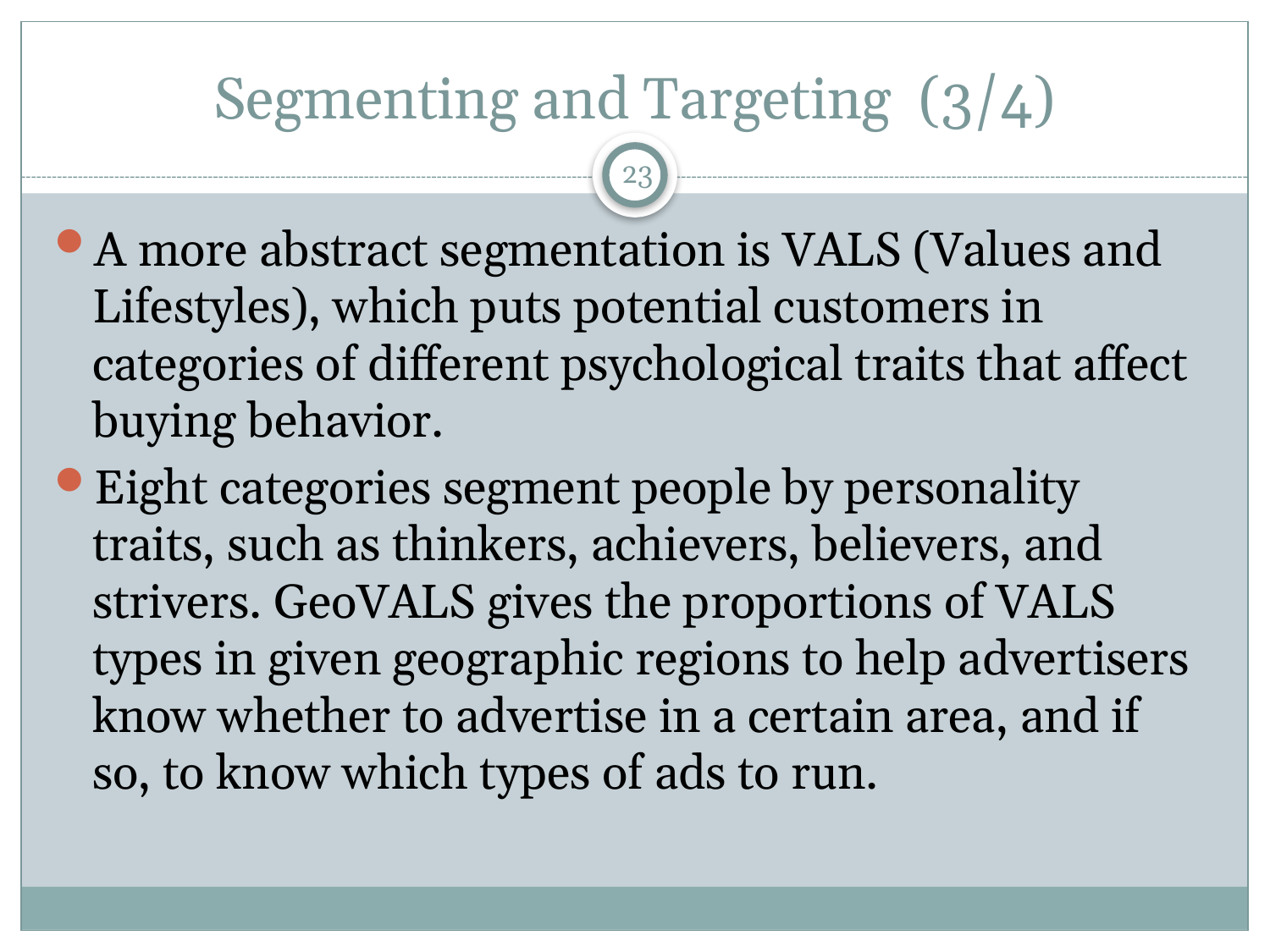

# Segmenting and Targeting  (3/4)
23
A more abstract segmentation is VALS (Values and Lifestyles), which puts potential customers in categories of different psychological traits that affect buying behavior.
Eight categories segment people by personality traits, such as thinkers, achievers, believers, and strivers. GeoVALS gives the proportions of VALS types in given geographic regions to help advertisers know whether to advertise in a certain area, and if so, to know which types of ads to run.